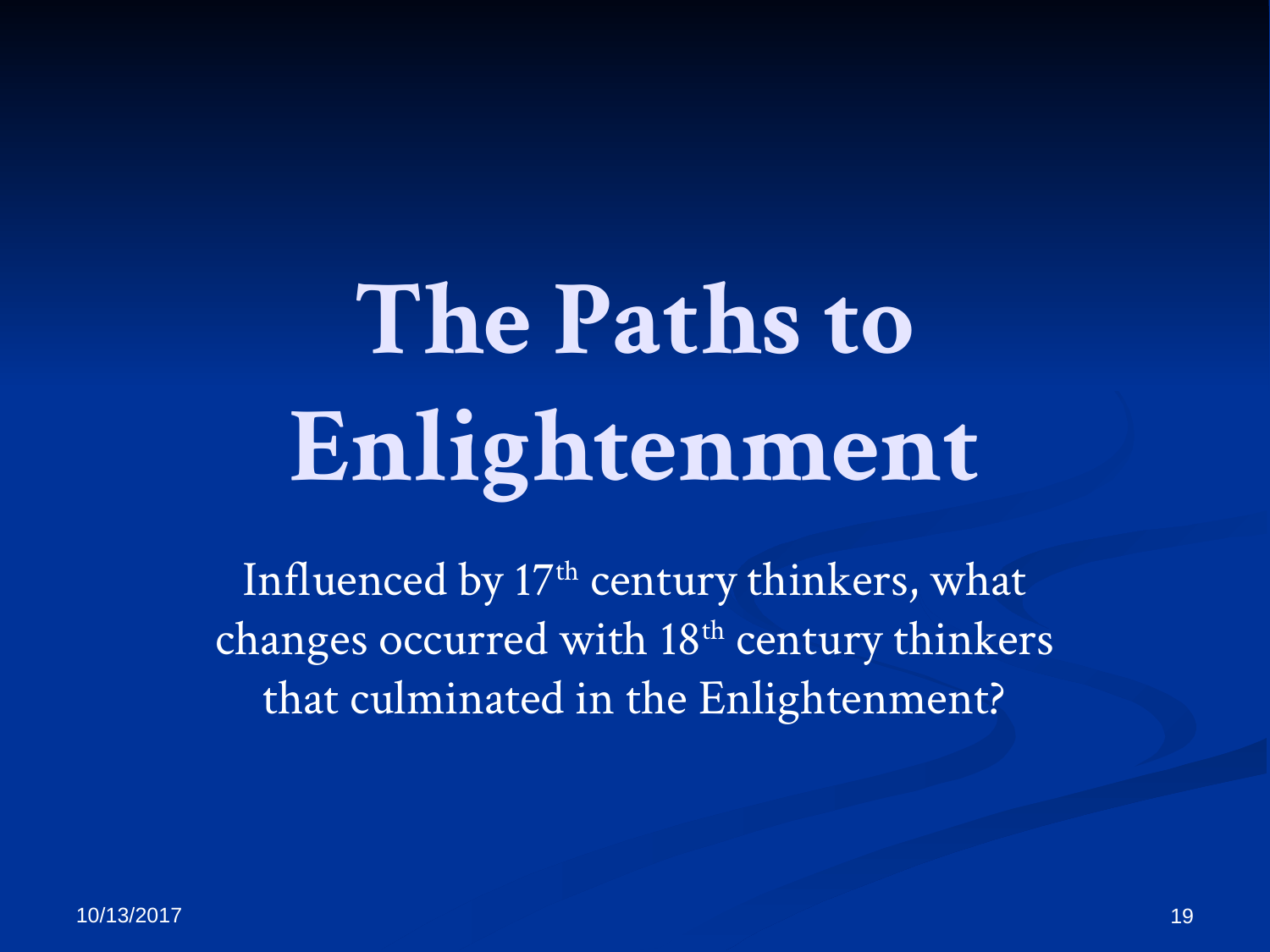

The Paths to Enlightenment
Influenced by 17th century thinkers, what changes occurred with 18th century thinkers that culminated in the Enlightenment?
10/13/2017
19